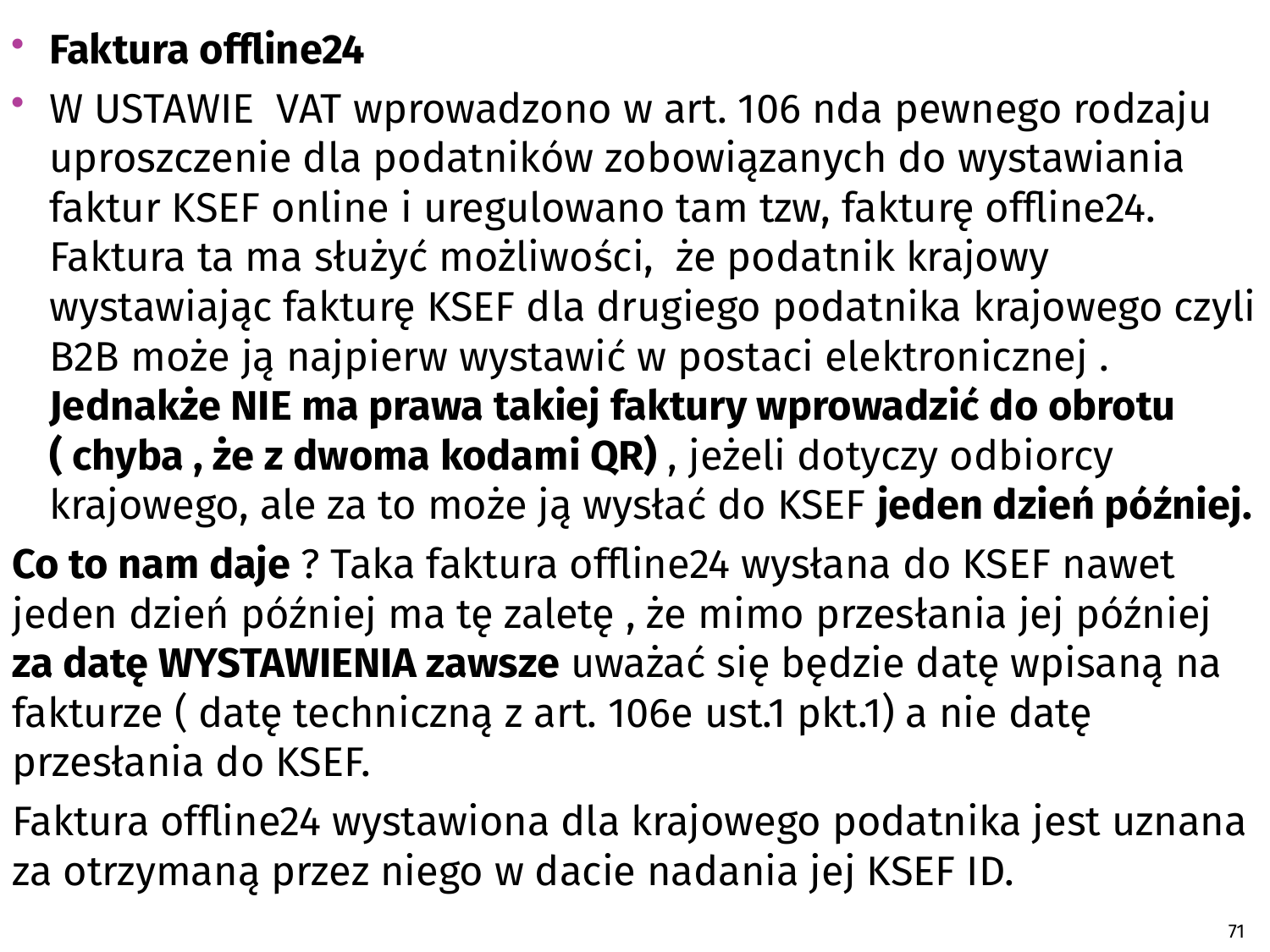

Faktura offline24
W USTAWIE  VAT wprowadzono w art. 106 nda pewnego rodzaju uproszczenie dla podatników zobowiązanych do wystawiania faktur KSEF online i uregulowano tam tzw, fakturę offline24. Faktura ta ma służyć możliwości,  że podatnik krajowy wystawiając fakturę KSEF dla drugiego podatnika krajowego czyli B2B może ją najpierw wystawić w postaci elektronicznej . Jednakże NIE ma prawa takiej faktury wprowadzić do obrotu ( chyba , że z dwoma kodami QR) , jeżeli dotyczy odbiorcy krajowego, ale za to może ją wysłać do KSEF jeden dzień później.
Co to nam daje ? Taka faktura offline24 wysłana do KSEF nawet jeden dzień później ma tę zaletę , że mimo przesłania jej później za datę WYSTAWIENIA zawsze uważać się będzie datę wpisaną na fakturze ( datę techniczną z art. 106e ust.1 pkt.1) a nie datę przesłania do KSEF.
Faktura offline24 wystawiona dla krajowego podatnika jest uznana za otrzymaną przez niego w dacie nadania jej KSEF ID.

#
71